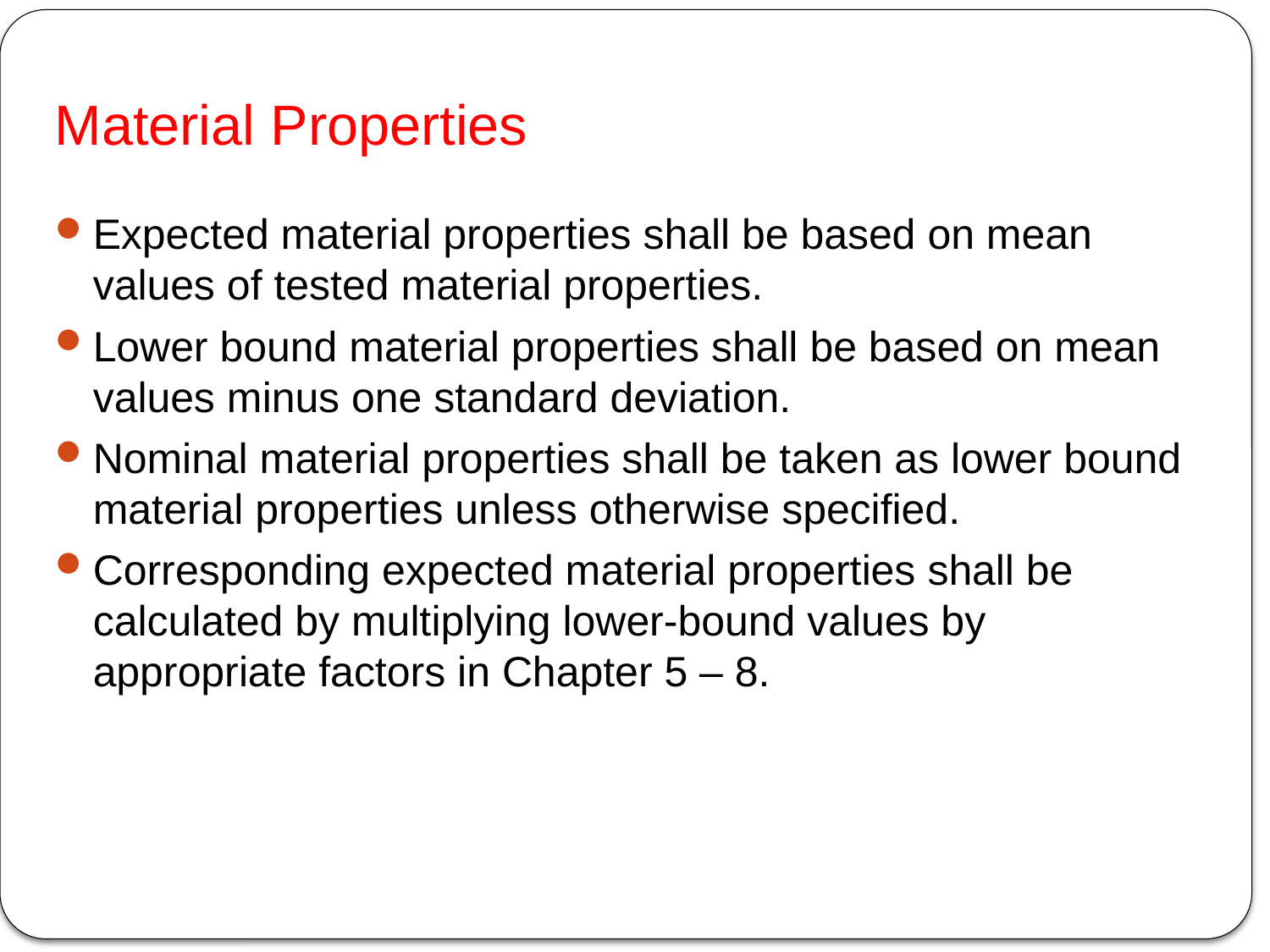

# Material Properties
Expected material properties shall be based on mean values of tested material properties.
Lower bound material properties shall be based on mean values minus one standard deviation.
Nominal material properties shall be taken as lower bound material properties unless otherwise specified.
Corresponding expected material properties shall be calculated by multiplying lower-bound values by appropriate factors in Chapter 5 – 8.